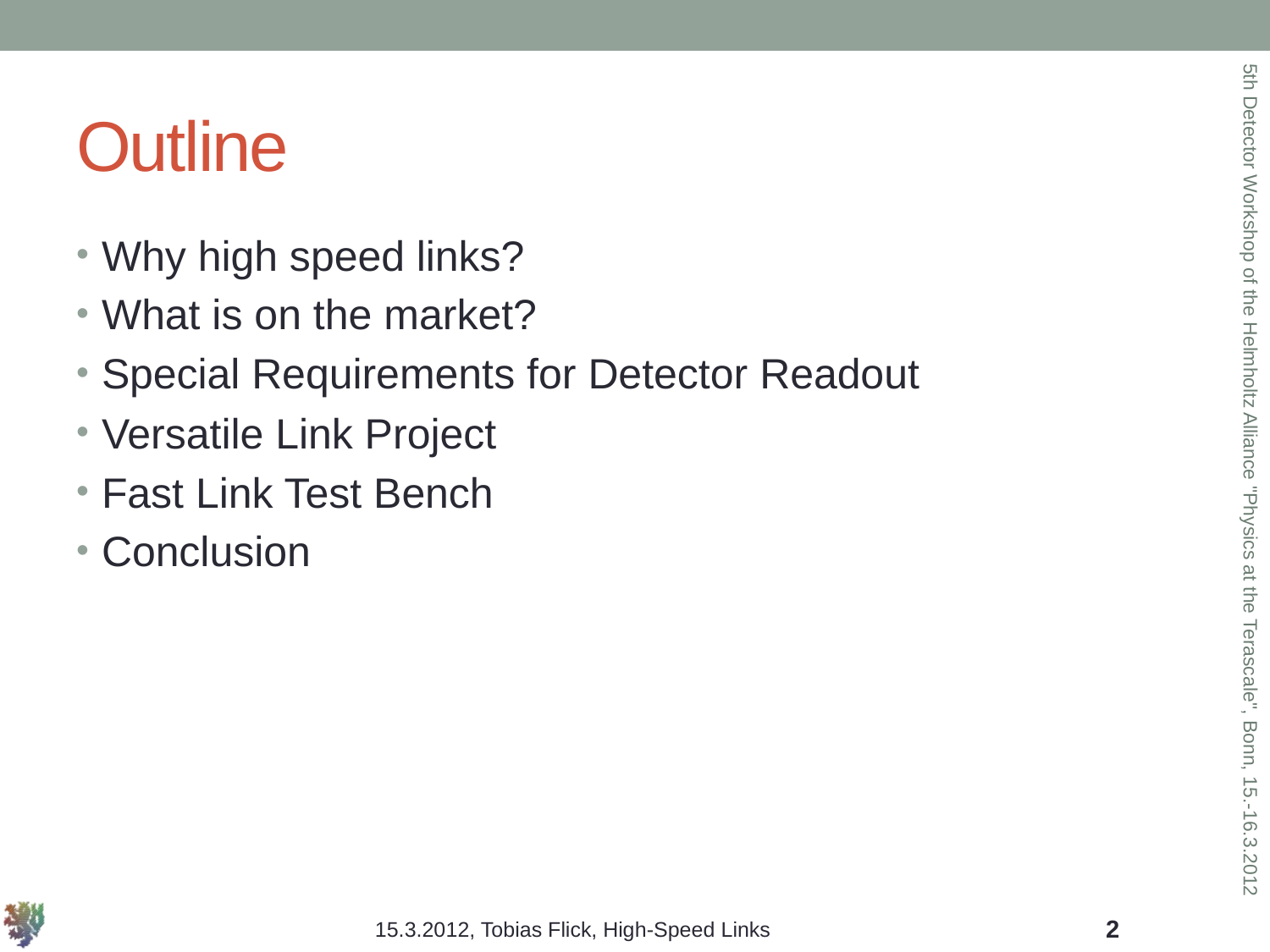

# Outline
Why high speed links?
What is on the market?
Special Requirements for Detector Readout
Versatile Link Project
Fast Link Test Bench
Conclusion
5th Detector Workshop of the Helmholtz Alliance "Physics at the Terascale", Bonn, 15.-16.3.2012
2
15.3.2012, Tobias Flick, High-Speed Links